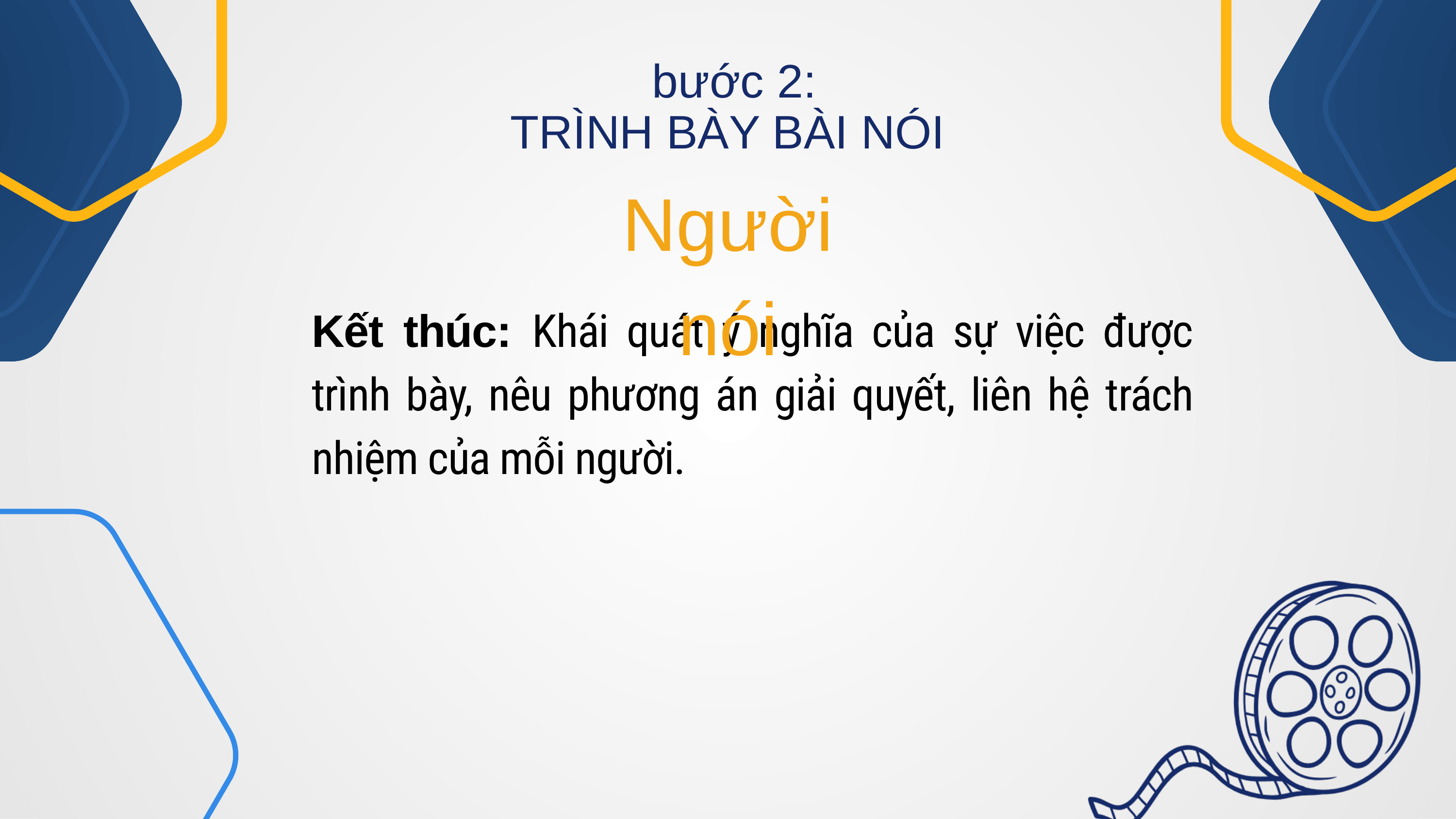

bước 2:
TRÌNH BÀY BÀI NÓI
Người nói
Kết thúc: Khái quát ý nghĩa của sự việc được trình bày, nêu phương án giải quyết, liên hệ trách nhiệm của mỗi người.